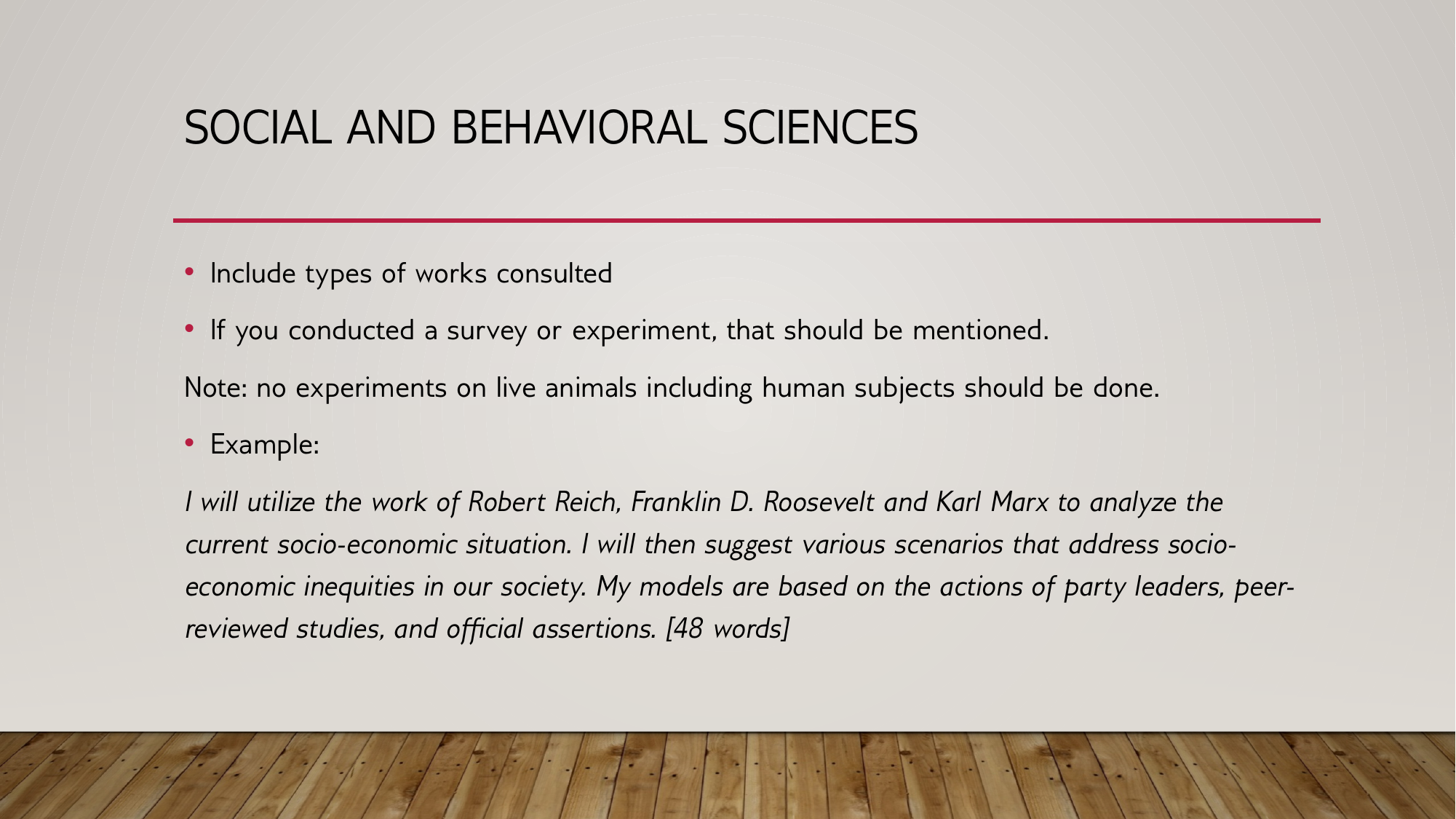

# Social and behavioral sciences
Include types of works consulted
If you conducted a survey or experiment, that should be mentioned.
Note: no experiments on live animals including human subjects should be done.
Example:
I will utilize the work of Robert Reich, Franklin D. Roosevelt and Karl Marx to analyze the current socio-economic situation. I will then suggest various scenarios that address socio-economic inequities in our society. My models are based on the actions of party leaders, peer-reviewed studies, and official assertions. [48 words]